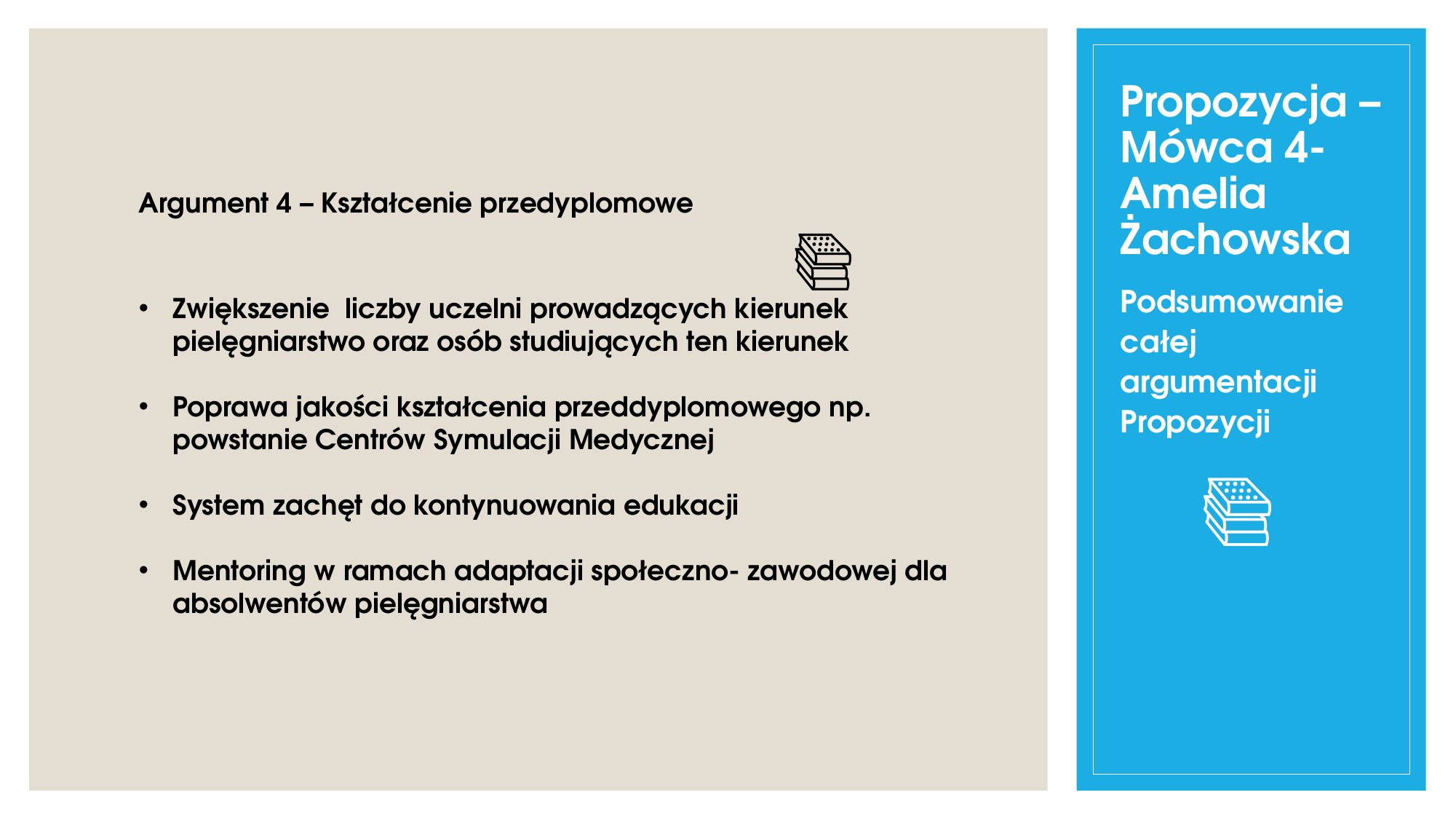

# Propozycja – Mówca 4- Amelia Żachowska

Argument 4 – Kształcenie przedyplomowe
						📚
Zwiększenie  liczby uczelni prowadzących kierunek pielęgniarstwo oraz osób studiujących ten kierunek

Poprawa jakości kształcenia przeddyplomowego np. powstanie Centrów Symulacji Medycznej

System zachęt do kontynuowania edukacji

Mentoring w ramach adaptacji społeczno- zawodowej dla absolwentów pielęgniarstwa

Podsumowanie  całej argumentacji  Propozycji
    📚